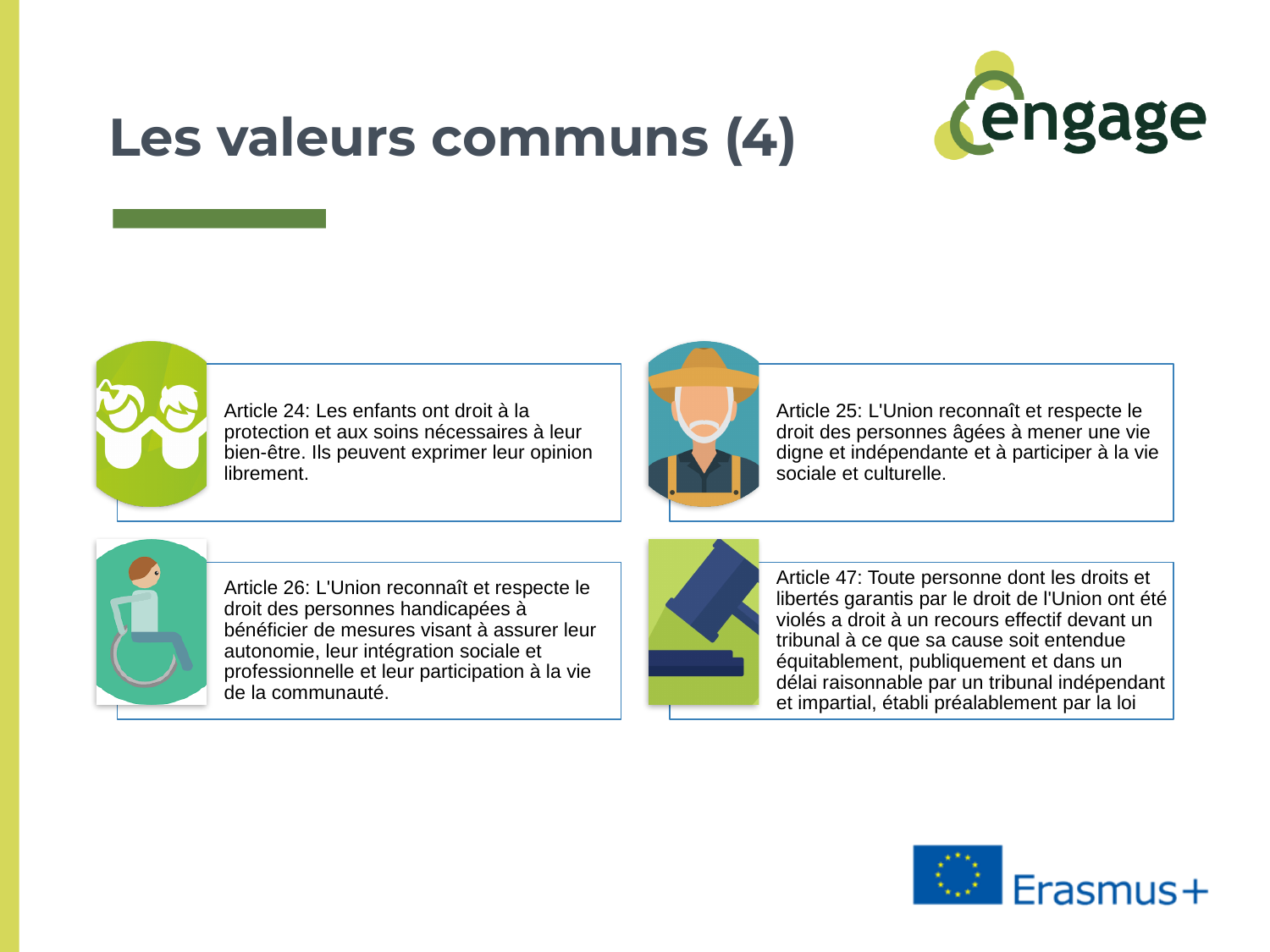

# Les valeurs communs (4)
Article 24: Les enfants ont droit à la protection et aux soins nécessaires à leur bien-être. Ils peuvent exprimer leur opinion librement.
Article 25: L'Union reconnaît et respecte le droit des personnes âgées à mener une vie digne et indépendante et à participer à la vie sociale et culturelle.
Article 26: L'Union reconnaît et respecte le droit des personnes handicapées à bénéficier de mesures visant à assurer leur autonomie, leur intégration sociale et professionnelle et leur participation à la vie de la communauté.
Article 47: Toute personne dont les droits et libertés garantis par le droit de l'Union ont été violés a droit à un recours effectif devant un tribunal à ce que sa cause soit entendue équitablement, publiquement et dans un délai raisonnable par un tribunal indépendant et impartial, établi préalablement par la loi